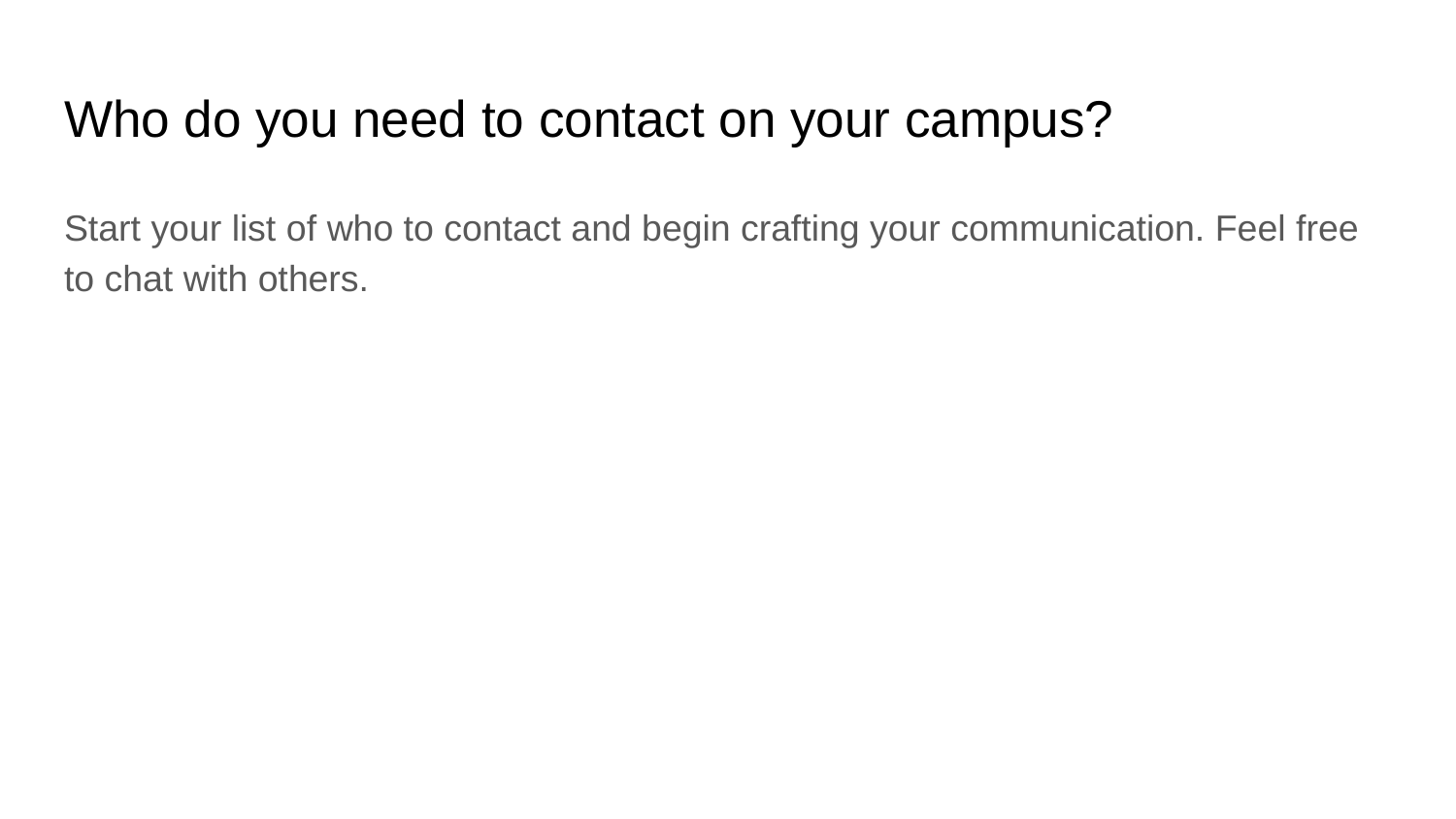

# Who do you need to contact on your campus?
Start your list of who to contact and begin crafting your communication. Feel free to chat with others.